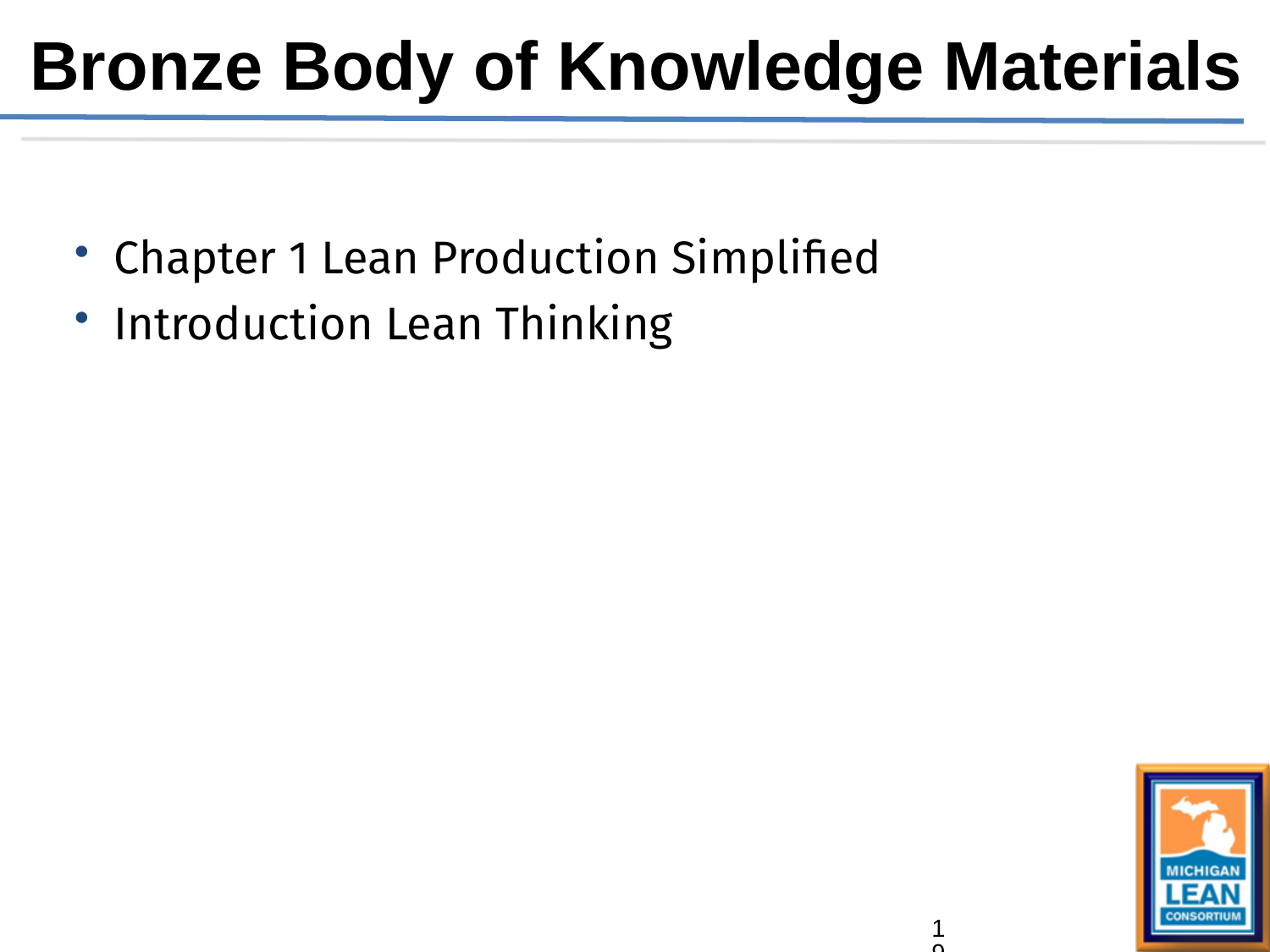

Bronze Body of Knowledge Materials
Chapter 1 Lean Production Simplified
Introduction Lean Thinking
19